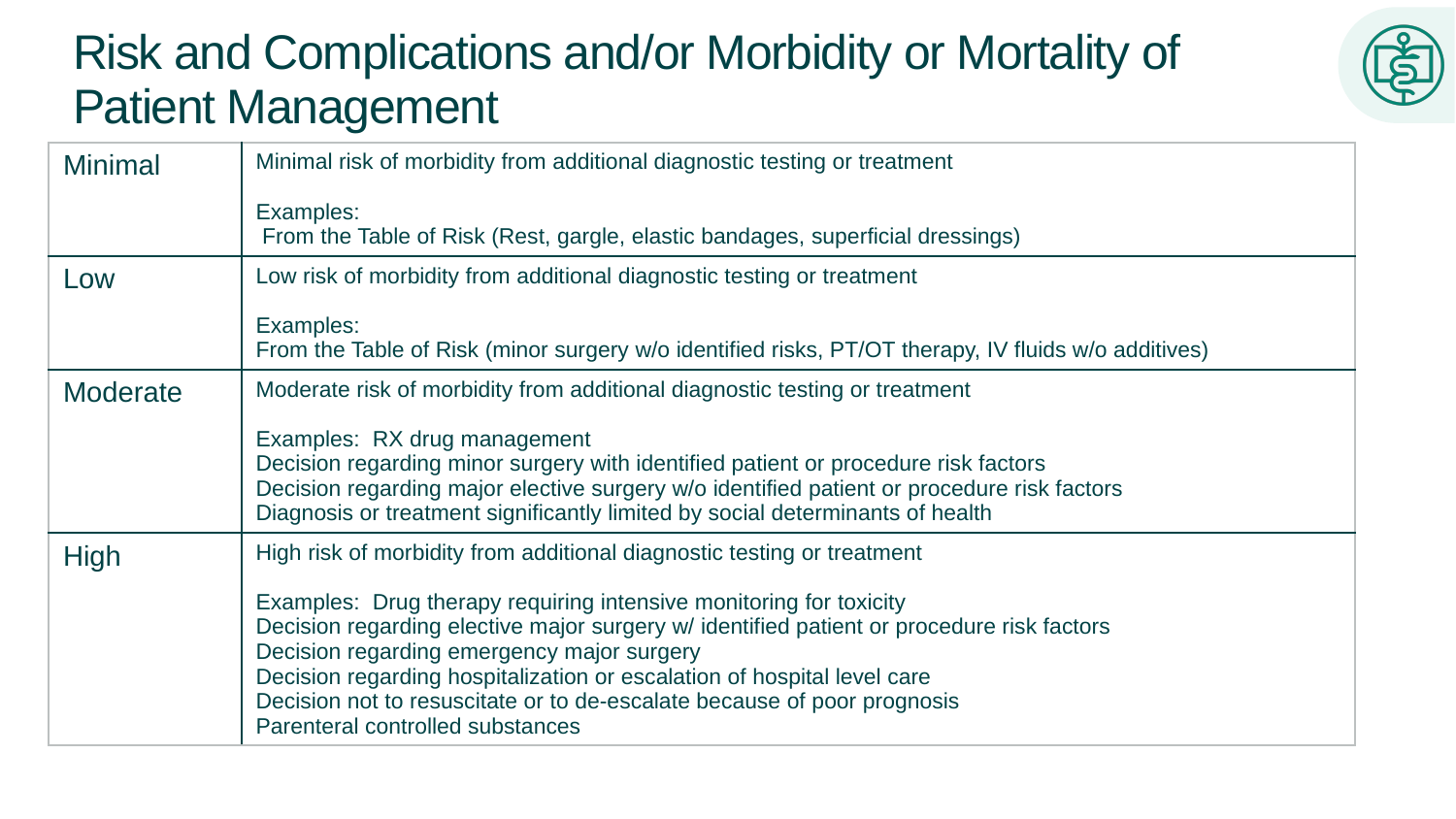

# Risk and Complications and/or Morbidity or Mortality of Patient Management
| Minimal | Minimal risk of morbidity from additional diagnostic testing or treatment Examples: From the Table of Risk (Rest, gargle, elastic bandages, superficial dressings) |
| --- | --- |
| Low | Low risk of morbidity from additional diagnostic testing or treatment Examples: From the Table of Risk (minor surgery w/o identified risks, PT/OT therapy, IV fluids w/o additives) |
| Moderate | Moderate risk of morbidity from additional diagnostic testing or treatment Examples: RX drug management Decision regarding minor surgery with identified patient or procedure risk factors Decision regarding major elective surgery w/o identified patient or procedure risk factors Diagnosis or treatment significantly limited by social determinants of health |
| High | High risk of morbidity from additional diagnostic testing or treatment Examples: Drug therapy requiring intensive monitoring for toxicity Decision regarding elective major surgery w/ identified patient or procedure risk factors Decision regarding emergency major surgery Decision regarding hospitalization or escalation of hospital level care Decision not to resuscitate or to de-escalate because of poor prognosis Parenteral controlled substances |